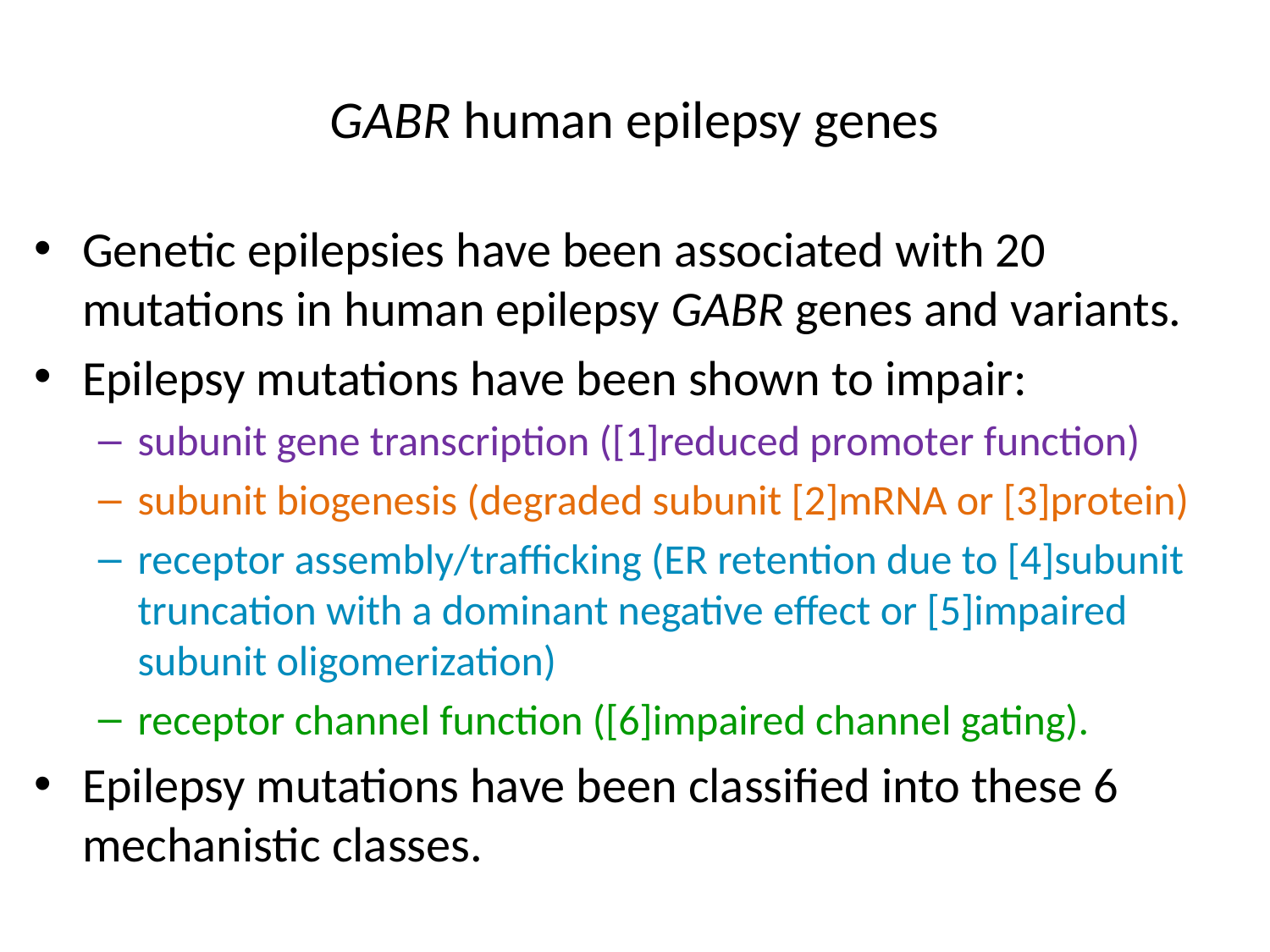

# GABR human epilepsy genes
Genetic epilepsies have been associated with 20 mutations in human epilepsy GABR genes and variants.
Epilepsy mutations have been shown to impair:
subunit gene transcription ([1]reduced promoter function)
subunit biogenesis (degraded subunit [2]mRNA or [3]protein)
receptor assembly/trafficking (ER retention due to [4]subunit truncation with a dominant negative effect or [5]impaired subunit oligomerization)
receptor channel function ([6]impaired channel gating).
Epilepsy mutations have been classified into these 6 mechanistic classes.